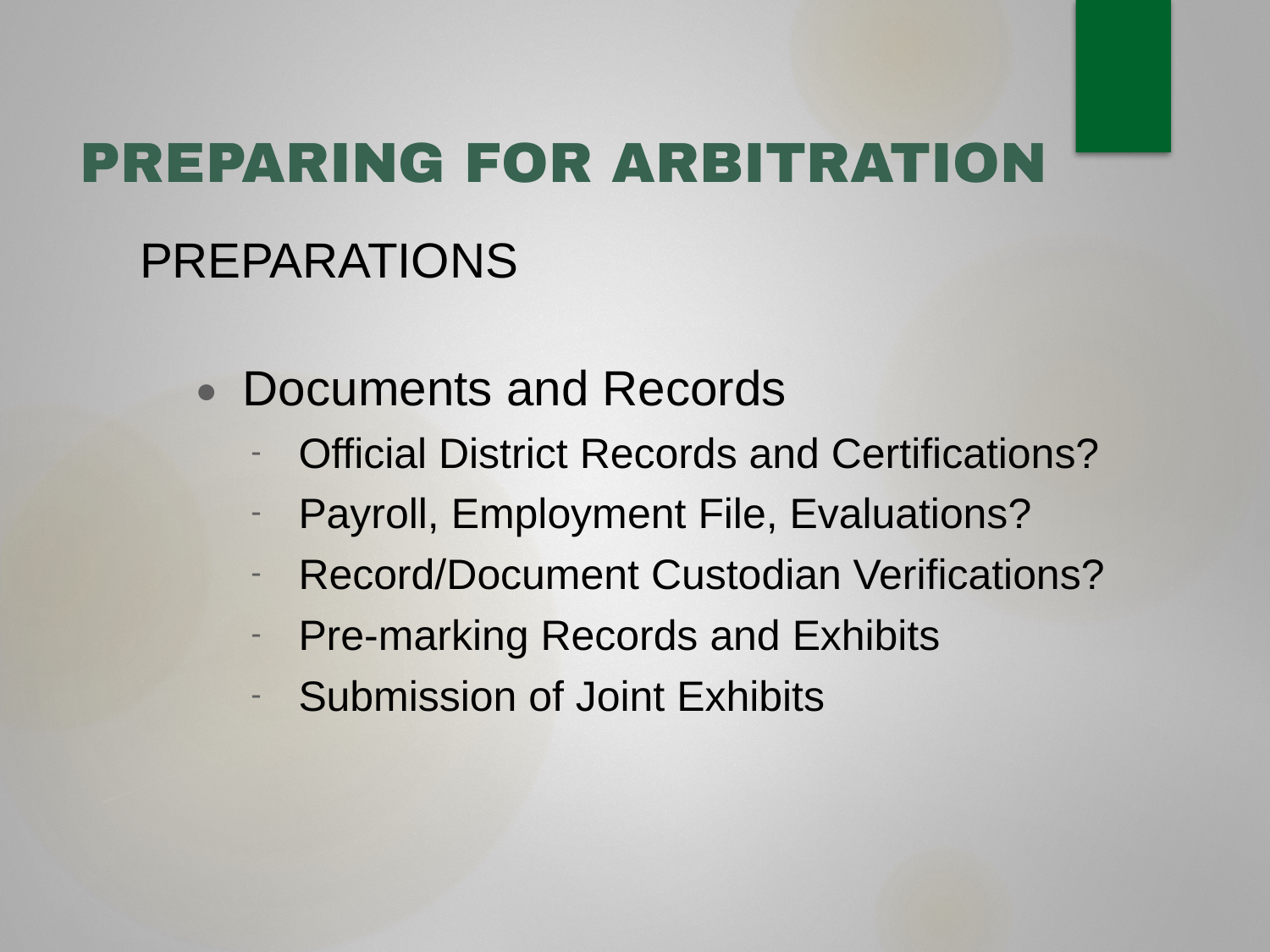

# PREPARING FOR ARBITRATION
PREPARATIONS

Documents and Records
Official District Records and Certifications?
Payroll, Employment File, Evaluations?
Record/Document Custodian Verifications?
Pre-marking Records and Exhibits
Submission of Joint Exhibits